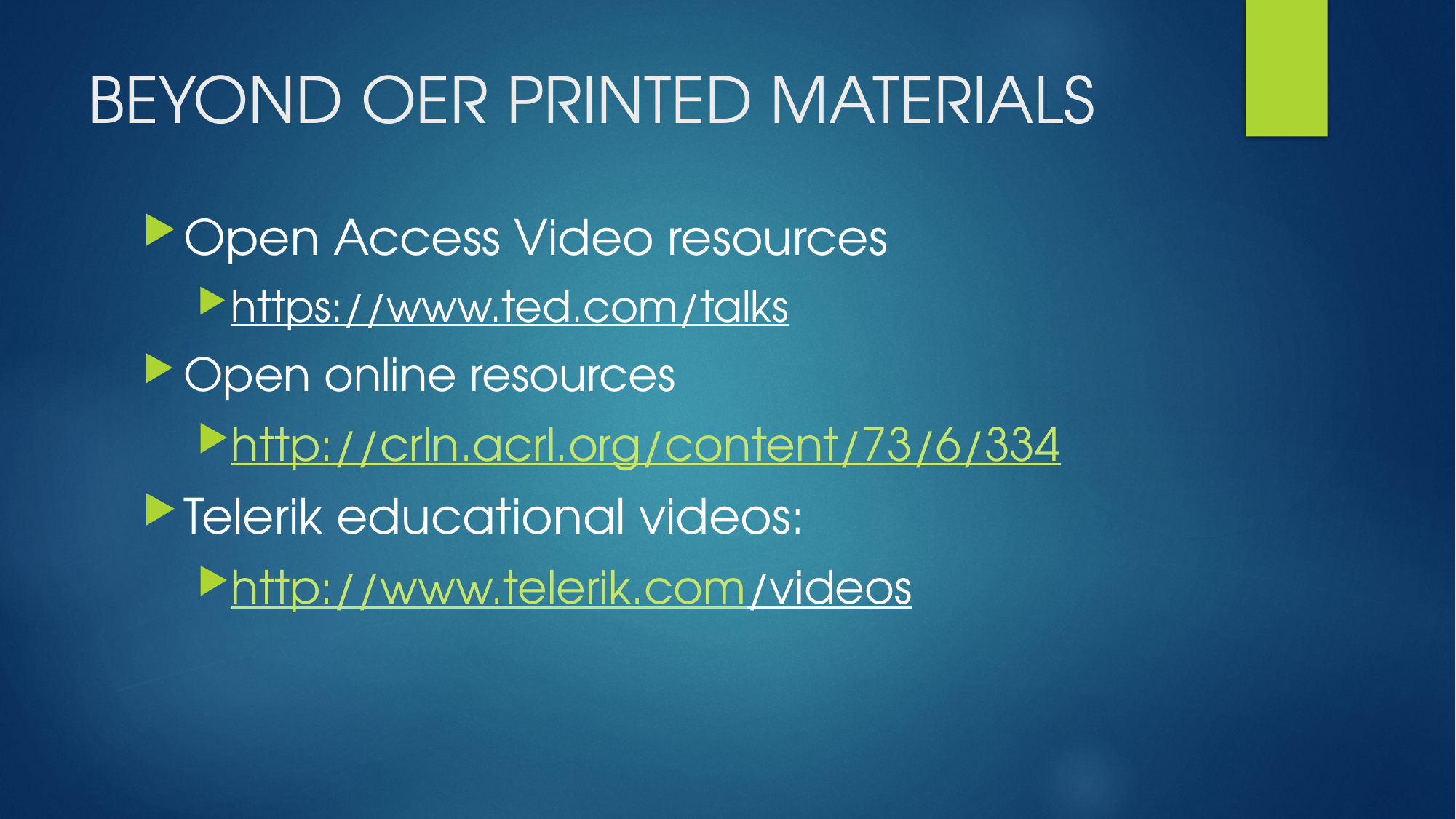

# BEYOND OER PRINTED MATERIALS
Open Access Video resources
https://www.ted.com/talks
Open online resources
http://crln.acrl.org/content/73/6/334
Telerik educational videos:
http://www.telerik.com/videos